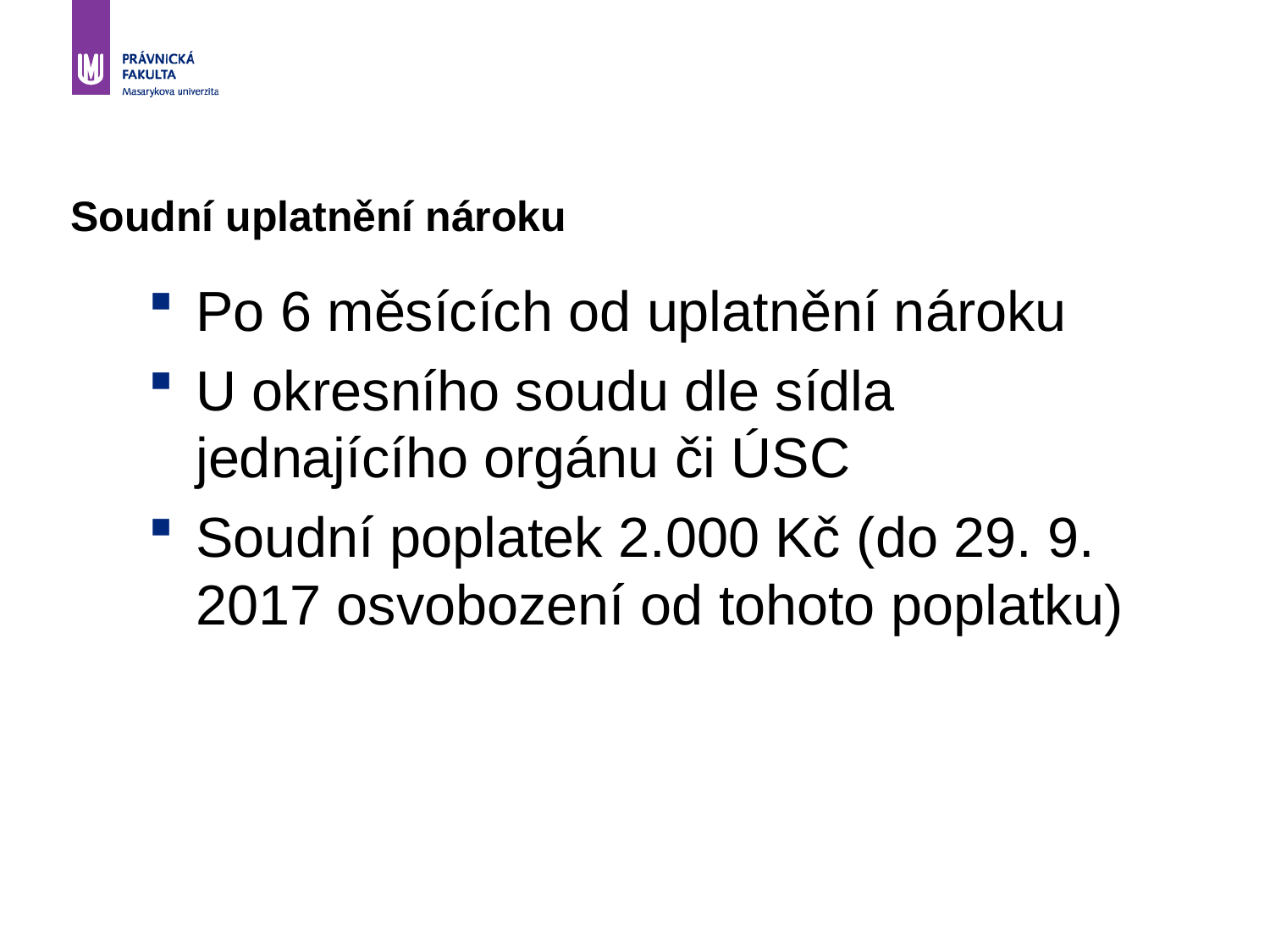

# Soudní uplatnění nároku
Po 6 měsících od uplatnění nároku
U okresního soudu dle sídla jednajícího orgánu či ÚSC
Soudní poplatek 2.000 Kč (do 29. 9. 2017 osvobození od tohoto poplatku)